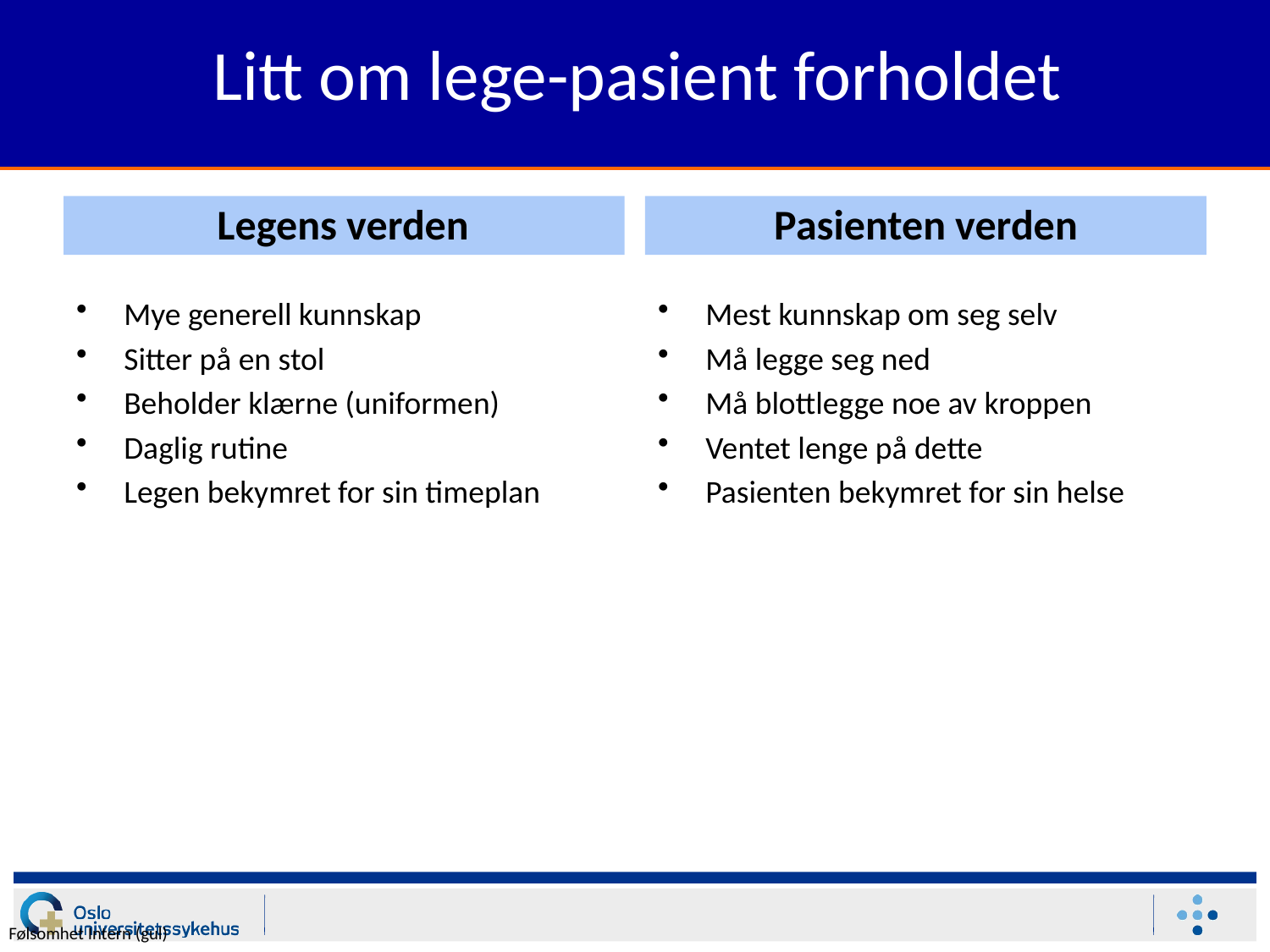

Litt om lege-pasient forholdet
Legens verden
Pasienten verden
Mye generell kunnskap
Sitter på en stol
Beholder klærne (uniformen)
Daglig rutine
Legen bekymret for sin timeplan
Mest kunnskap om seg selv
Må legge seg ned
Må blottlegge noe av kroppen
Ventet lenge på dette
Pasienten bekymret for sin helse
Assymetrisk forhold  og ulike perspektiv
Men likevel mulighet for god kommunikasjon

Anamnesen kan utdypes, og pasienten får tid til å reflektere

Pasienten får direkte informasjon om «leverhelsen» →  livsstilsendringer